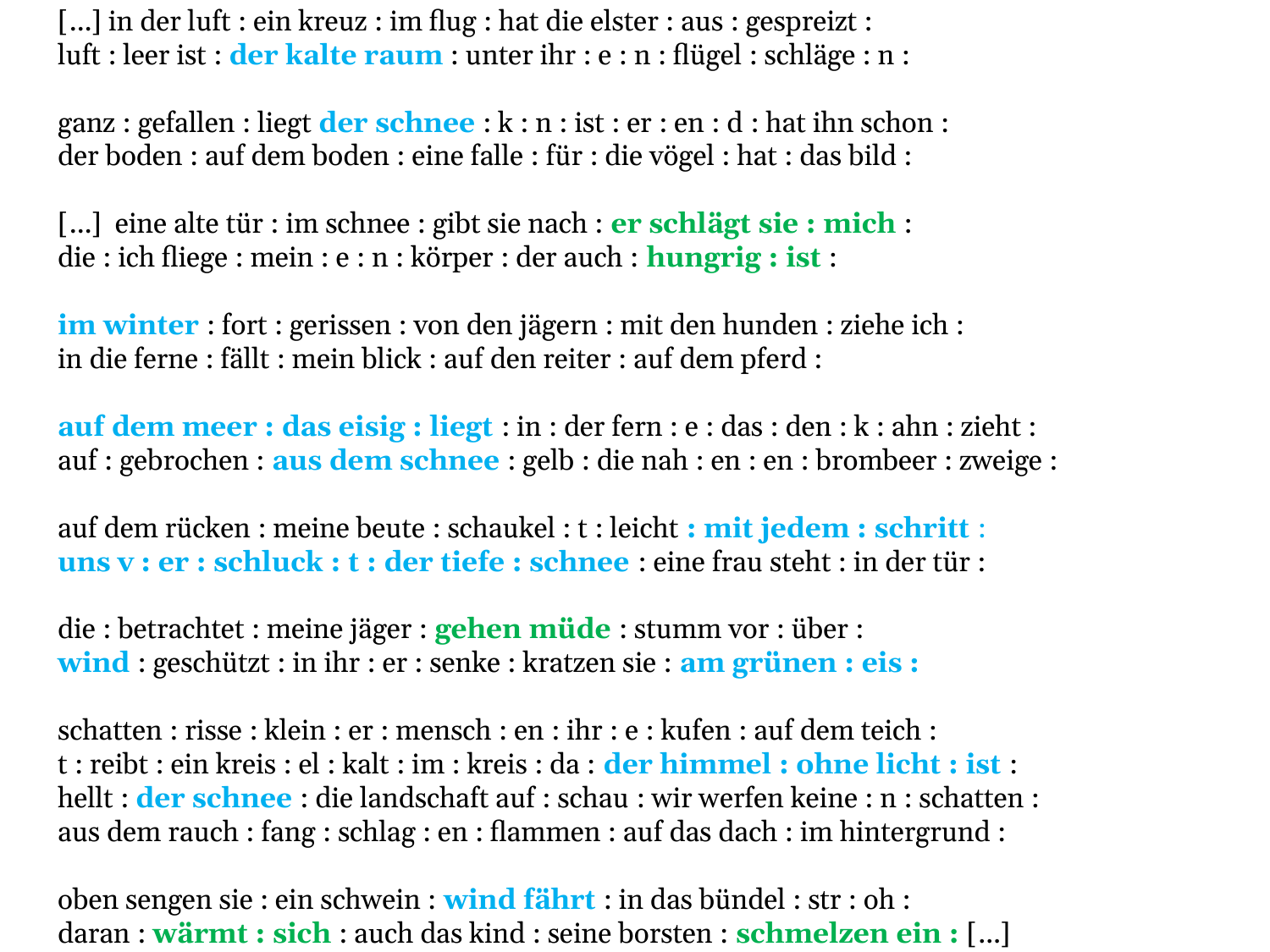

[…] in der luft : ein kreuz : im flug : hat die elster : aus : gespreizt :
luft : leer ist : der kalte raum : unter ihr : e : n : flügel : schläge : n :
 
ganz : gefallen : liegt der schnee : k : n : ist : er : en : d : hat ihn schon :
der boden : auf dem boden : eine falle : für : die vögel : hat : das bild :
 
[…]  eine alte tür : im schnee : gibt sie nach : er schlägt sie : mich :
die : ich fliege : mein : e : n : körper : der auch : hungrig : ist :
 
im winter : fort : gerissen : von den jägern : mit den hunden : ziehe ich :
in die ferne : fällt : mein blick : auf den reiter : auf dem pferd :
 
auf dem meer : das eisig : liegt : in : der fern : e : das : den : k : ahn : zieht :
auf : gebrochen : aus dem schnee : gelb : die nah : en : en : brombeer : zweige :
 
auf dem rücken : meine beute : schaukel : t : leicht : mit jedem : schritt :
uns v : er : schluck : t : der tiefe : schnee : eine frau steht : in der tür :
 
die : betrachtet : meine jäger : gehen müde : stumm vor : über :
wind : geschützt : in ihr : er : senke : kratzen sie : am grünen : eis :
 
schatten : risse : klein : er : mensch : en : ihr : e : kufen : auf dem teich :
t : reibt : ein kreis : el : kalt : im : kreis : da : der himmel : ohne licht : ist :
hellt : der schnee : die landschaft auf : schau : wir werfen keine : n : schatten :
aus dem rauch : fang : schlag : en : flammen : auf das dach : im hintergrund :
 
oben sengen sie : ein schwein : wind fährt : in das bündel : str : oh :
daran : wärmt : sich : auch das kind : seine borsten : schmelzen ein : […]
TANJA     bäume : naẞ : aus nasser kohle : groẞ : aus kohle : schwarz : verbrannt :
naẞ : vom schnee : die groẞen bäume : naẞ : vom schnee : verbrannt :
 
drei : zehn : oder vierzehn : hunde : ihre jäger : sind zurück : klamm :
erschöpft : die letzten schritte : vor der heimkehr : sch : wer : fällig :
 
stöcke : die sie tragen : spieẞe : um das klein : wild : auf : zu : schrecken :
an die stämme : an : zu schlagen : hasen : wacht : eln : ab : zu : stechen :
 
hungrig sind sie : glaube ich : die : sie tragen : was sie haben : einen fuchs :
geholt : zu sich : ihren toten : essen will ich : fressen : fleisch : wärmt mich :
 
den jägern : ihren hunden : folge ich : auf der alten : spur : sie wittern :
nur : den rücken : sehe ich : die gesichter : schlägt der wind : mich :
von : den ästen : löst er : endlich : zart : e : scherben : bricht : der wind :
von den hunden : sieht mich einer : rat : los : an : er : kennt mich nicht :
 
aus dem baum : mein vogel : blick : schwarz : die stare : harren aus :
auf : den ästen : in der höhe : hocken sie : ge : faẞt : wie ich :
 
über : blick : e : n : das gelänge : mit dem himmel : wasser : tief :
trüb : im winter : ein : gefroren : eine decke : grünes tief :
 
in der luft : ein kreuz : im flug : hat die elster : aus : gespreizt :
luft : leer ist : der kalte raum : unter ihr : e : n : flügel : schläge : n :
 
ganz : gefallen : liegt der schnee : k : n : ist : er : en : d : hat ihn schon :
der boden : auf dem boden : eine falle : für : die vögel : hat : das bild :
 
böse körner : roggen : köder : die : sie picken : vor : s : ich : t : ig :
bloẞ : auf einen pflock gestützt : an der : an : gespannt : en : leine :
 
eine alte tür : im schnee : gibt sie nach : er schlägt sie : mich :
die : ich fliege : mein : e : n : körper : der auch : hungrig : ist :
 
im winter : fort : gerissen : von den jägern : mit den hunden : ziehe ich :
in die ferne : fällt : mein blick : auf den reiter : auf dem pferd :
 
auf dem meer : das eisig : liegt : in : der fern : e : das : den : k : ahn : zieht :
auf : gebrochen : aus dem schnee : gelb : die nah : en : en : brombeer : zweige :
 
auf dem rücken : meine beute : schaukel : t : leicht : mit jedem : schritt :
uns v : er : schluck : t : der tiefe : schnee : eine frau steht : in der tür :
 
die : betrachtet : meine jäger : gehen müde : stumm vor : über :
wind : geschützt : in ihr : er : senke : kratzen sie : am grünen : eis :
 
schatten : risse : klein : er : mensch : en : ihr : e : kufen : auf dem teich :
t : reibt : ein kreis : el : kalt : im : kreis : da : der himmel : ohne licht : ist :
hellt : der schnee : die landschaft auf : schau : wir werfen keine : n : schatten :
aus dem rauch : fang : schlag : en : flammen : auf das dach : im hintergrund :
 
oben sengen sie : ein schwein : wind fährt : in das bündel : str : oh :
daran : wärmt : sich : auch das kind : seine borsten : schmelzen ein :
 
an der mühle : steht : das rad : kälte : starr von : zart : e : n : zähne : n :
auch : die frauen : kehren heim : auf dem schlitten : an der leine :
 
zieht : die eine : ihre mutter : auf dem eis : am mann : vorbei :
der : am ufer : aus dem baum : seinen zweig : bricht :